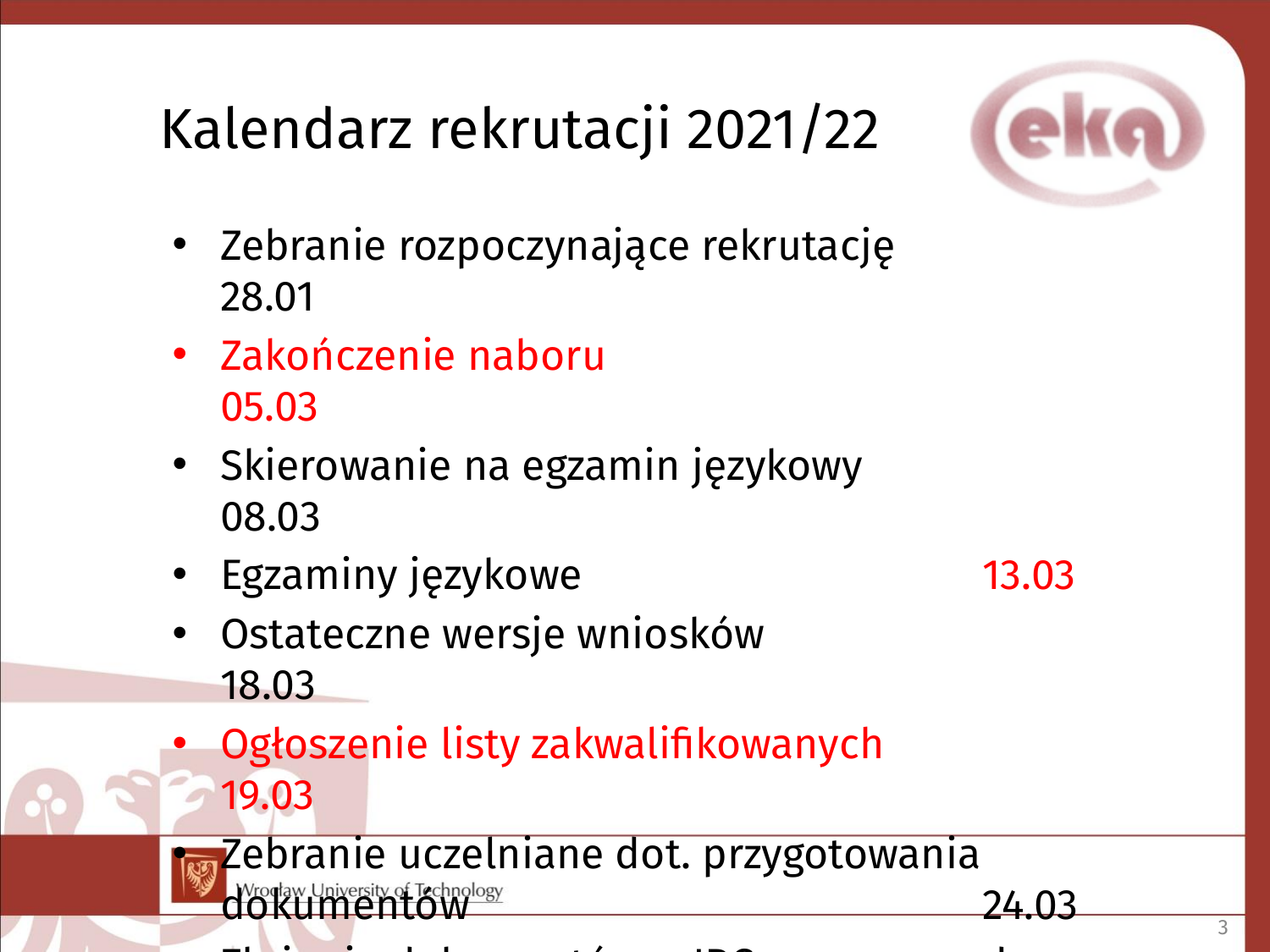

# Kalendarz rekrutacji 2021/22
Zebranie rozpoczynające rekrutację		28.01
Zakończenie naboru				05.03
Skierowanie na egzamin językowy		08.03
Egzaminy językowe				13.03
Ostateczne wersje wniosków			18.03
Ogłoszenie listy zakwalifikowanych		19.03
Zebranie uczelniane dot. przygotowania dokumentów					24.03
Złożenie dokumentów w IRC		do	28.04
  		semestr letni			do	14.05
3